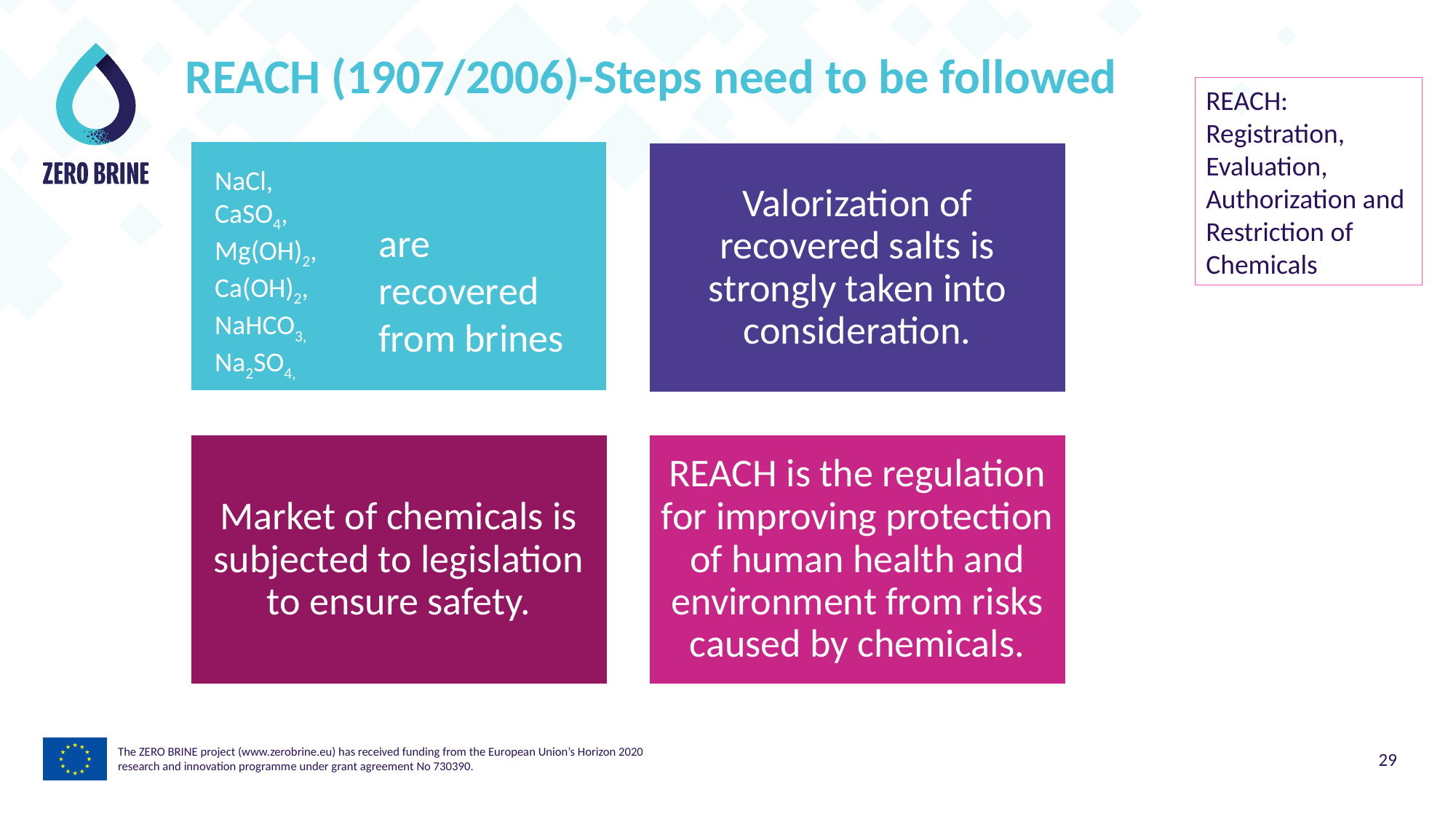

# REACH (1907/2006)-Steps need to be followed
REACH: Registration, Evaluation, Authorization and Restriction of Chemicals

Valorization of recovered salts is strongly taken into consideration.
Market of chemicals is subjected to legislation to ensure safety.
REACH is the regulation for improving protection of human health and environment from risks caused by chemicals.
NaCl, CaSO4, Mg(OH)2, Ca(OH)2, NaHCO3, Na2SO4,
are recovered from brines
The ZERO BRINE project (www.zerobrine.eu) has received funding from the European Union’s Horizon 2020
research and innovation programme under grant agreement No 730390.
29